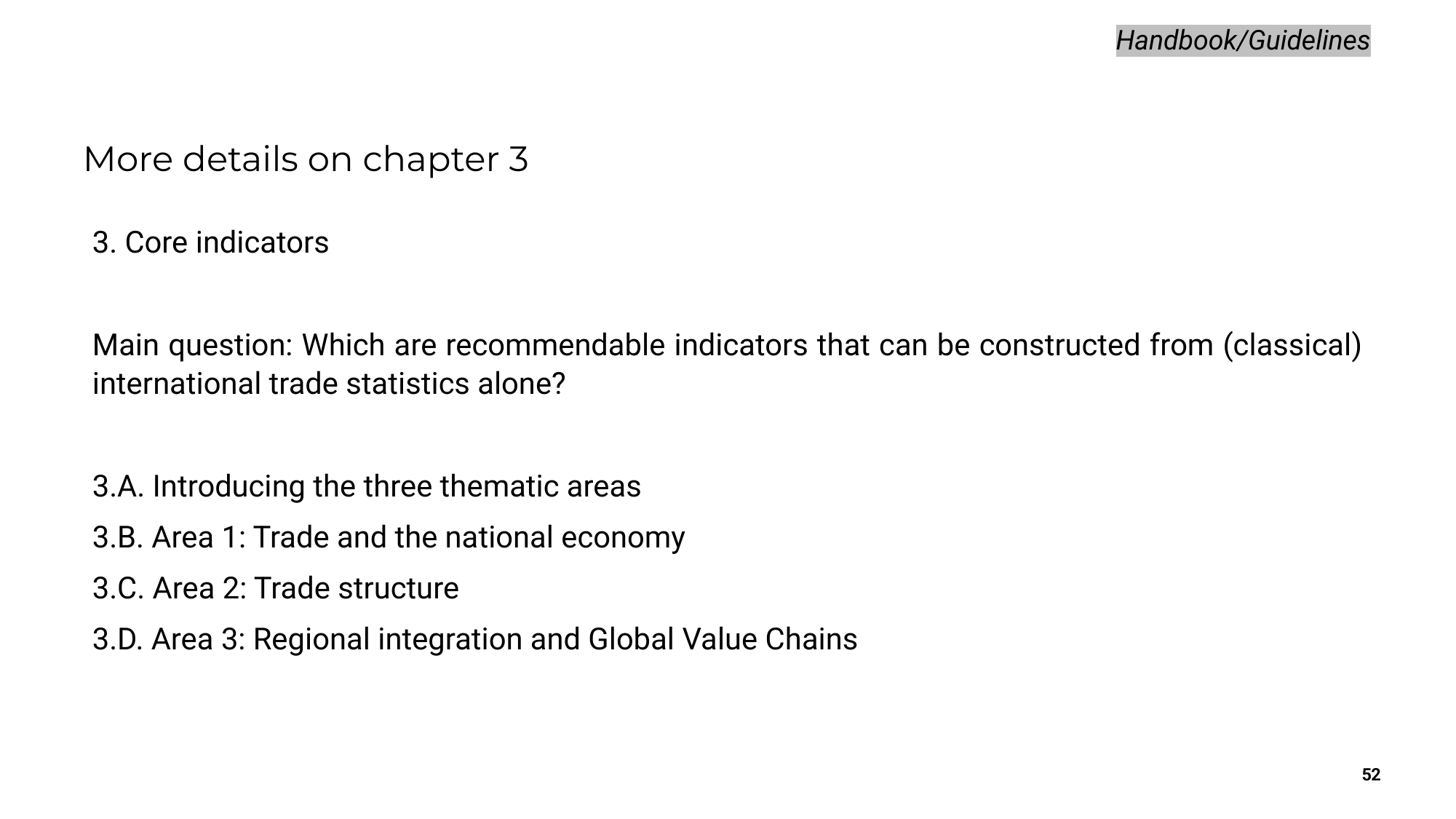

Handbook/Guidelines
More details on chapter 3

3. Core indicators

Main question: Which are recommendable indicators that can be constructed from (classical) international trade statistics alone?

3.A. Introducing the three thematic areas
3.B. Area 1: Trade and the national economy
3.C. Area 2: Trade structure
3.D. Area 3: Regional integration and Global Value Chains